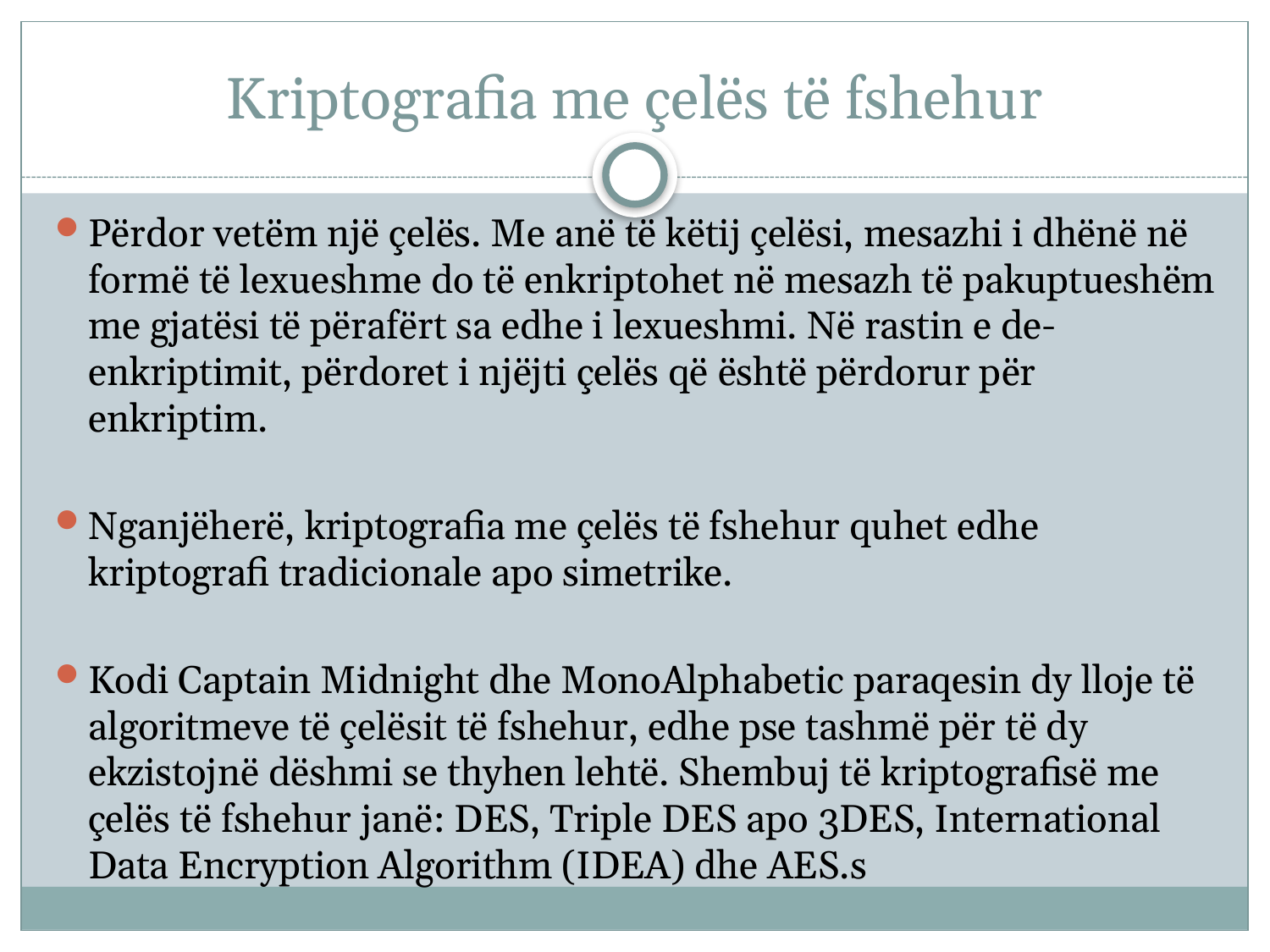

# Kriptografia me çelës të fshehur

Përdor vetëm një çelës. Me anë të këtij çelësi, mesazhi i dhënë në formë të lexueshme do të enkriptohet në mesazh të pakuptueshëm me gjatësi të përafërt sa edhe i lexueshmi. Në rastin e de-enkriptimit, përdoret i njëjti çelës që është përdorur për enkriptim.

Nganjëherë, kriptografia me çelës të fshehur quhet edhe kriptografi tradicionale apo simetrike.

Kodi Captain Midnight dhe MonoAlphabetic paraqesin dy lloje të algoritmeve të çelësit të fshehur, edhe pse tashmë për të dy ekzistojnë dëshmi se thyhen lehtë. Shembuj të kriptografisë me çelës të fshehur janë: DES, Triple DES apo 3DES, International Data Encryption Algorithm (IDEA) dhe AES.s